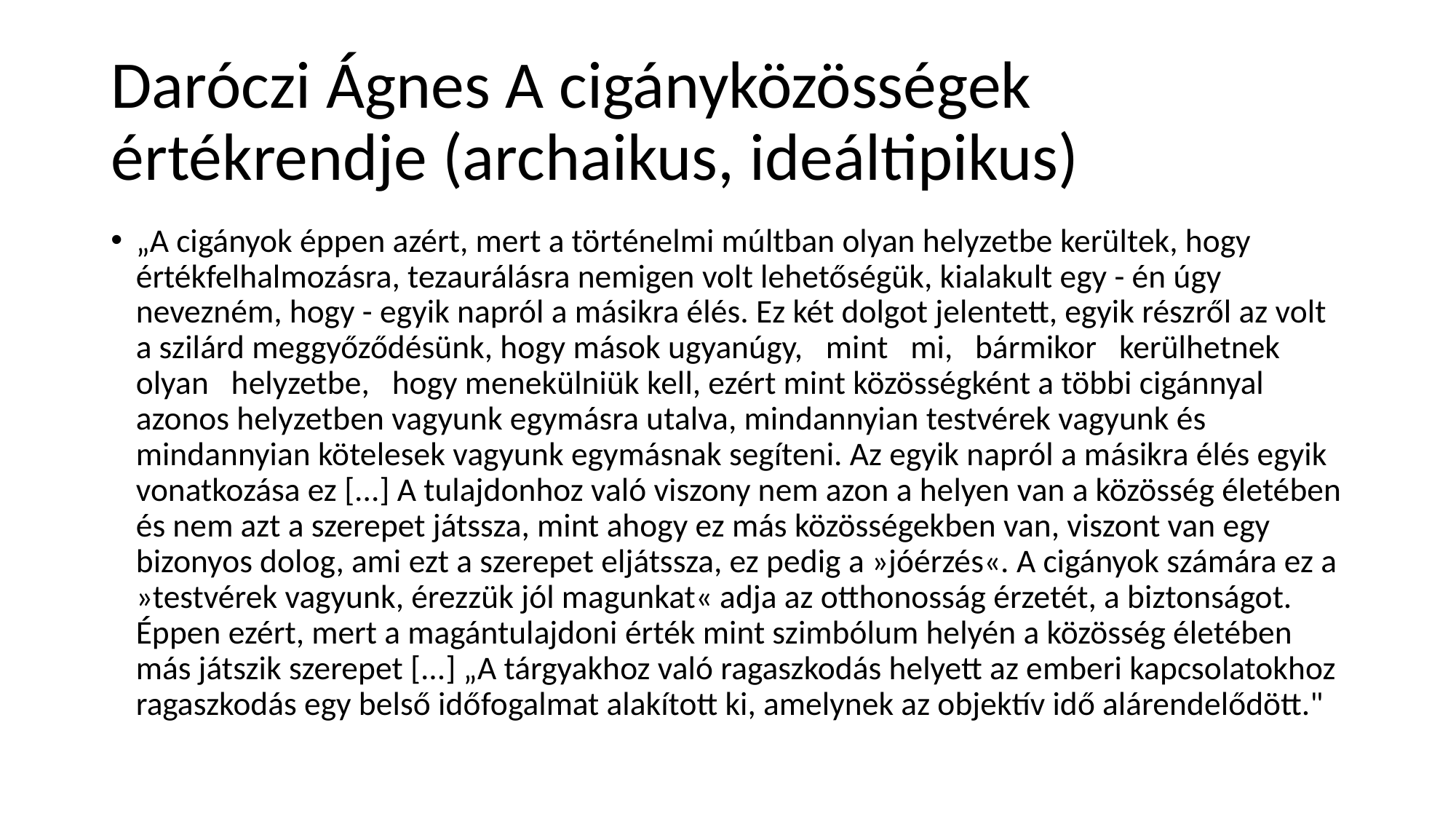

# Daróczi Ágnes A cigányközösségek értékrendje (archaikus, ideáltipikus)
„A cigányok éppen azért, mert a történelmi múltban olyan helyzetbe kerültek, hogy értékfelhalmozásra, tezaurálásra nemigen volt lehetőségük, kialakult egy - én úgy nevezném, hogy - egyik napról a másikra élés. Ez két dolgot jelentett, egyik részről az volt a szilárd meggyőződésünk, hogy mások ugyanúgy,   mint   mi,   bármikor   kerülhetnek   olyan   helyzetbe,   hogy menekülniük kell, ezért mint közösségként a többi cigánnyal azonos helyzetben vagyunk egymásra utalva, mindannyian testvérek vagyunk és mindannyian kötelesek vagyunk egymásnak segíteni. Az egyik napról a másikra élés egyik vonatkozása ez [...] A tulajdonhoz való viszony nem azon a helyen van a közösség életében és nem azt a szerepet játssza, mint ahogy ez más közösségekben van, viszont van egy bizonyos dolog, ami ezt a szerepet eljátssza, ez pedig a »jóérzés«. A cigányok számára ez a »testvérek vagyunk, érezzük jól magunkat« adja az otthonosság érzetét, a biztonságot. Éppen ezért, mert a magántulajdoni érték mint szimbólum helyén a közösség életében más játszik szerepet [...] „A tárgyakhoz való ragaszkodás helyett az emberi kapcsolatokhoz ragaszkodás egy belső idő­fogalmat alakított ki, amelynek az objektív idő alárendelődött."